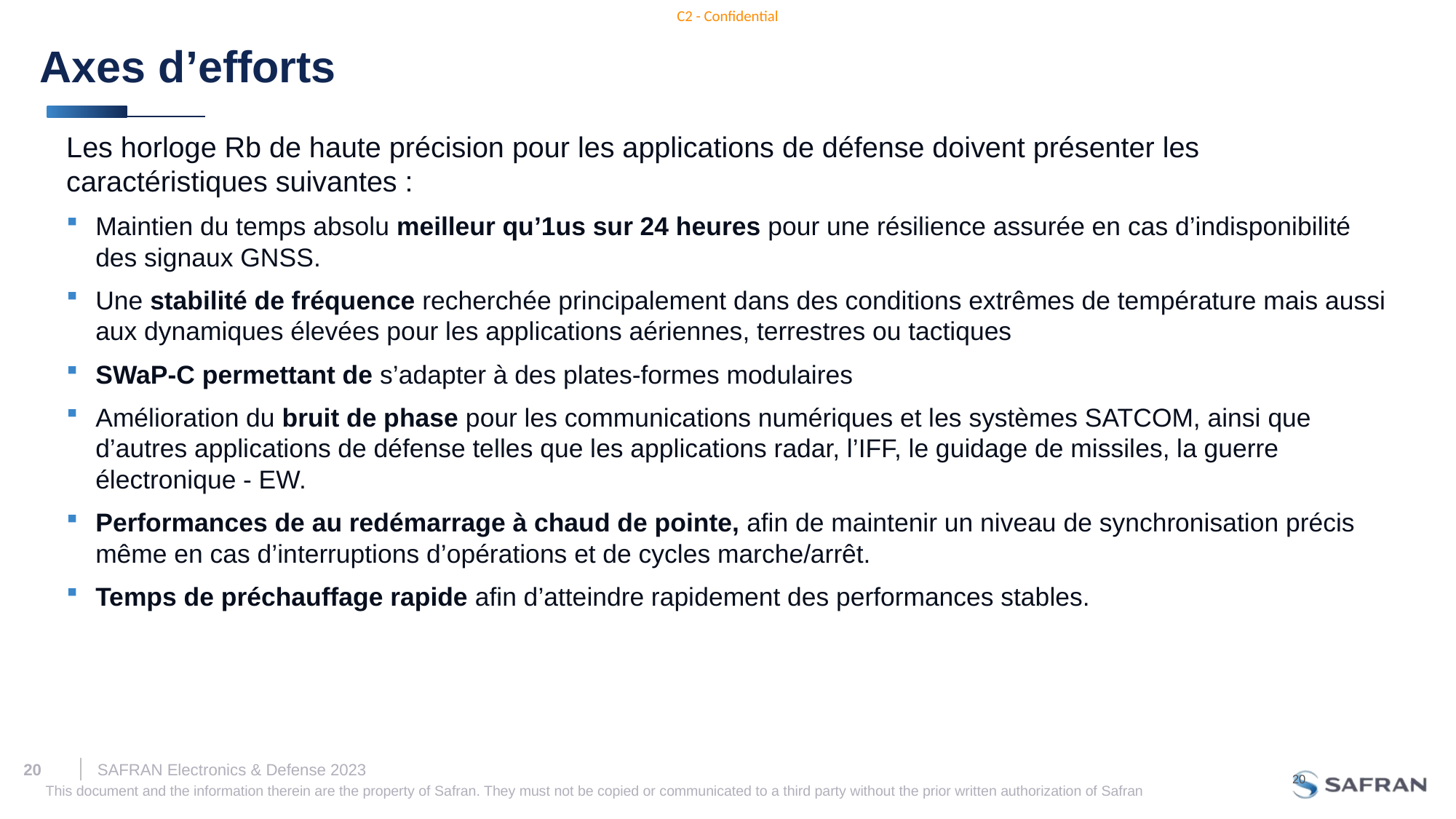

# Axes d’efforts
Les horloge Rb de haute précision pour les applications de défense doivent présenter les caractéristiques suivantes :
Maintien du temps absolu meilleur qu’1us sur 24 heures pour une résilience assurée en cas d’indisponibilité des signaux GNSS.
Une stabilité de fréquence recherchée principalement dans des conditions extrêmes de température mais aussi aux dynamiques élevées pour les applications aériennes, terrestres ou tactiques
SWaP-C permettant de s’adapter à des plates-formes modulaires
Amélioration du bruit de phase pour les communications numériques et les systèmes SATCOM, ainsi que d’autres applications de défense telles que les applications radar, l’IFF, le guidage de missiles, la guerre électronique - EW.
Performances de au redémarrage à chaud de pointe, afin de maintenir un niveau de synchronisation précis même en cas d’interruptions d’opérations et de cycles marche/arrêt.
Temps de préchauffage rapide afin d’atteindre rapidement des performances stables.
20